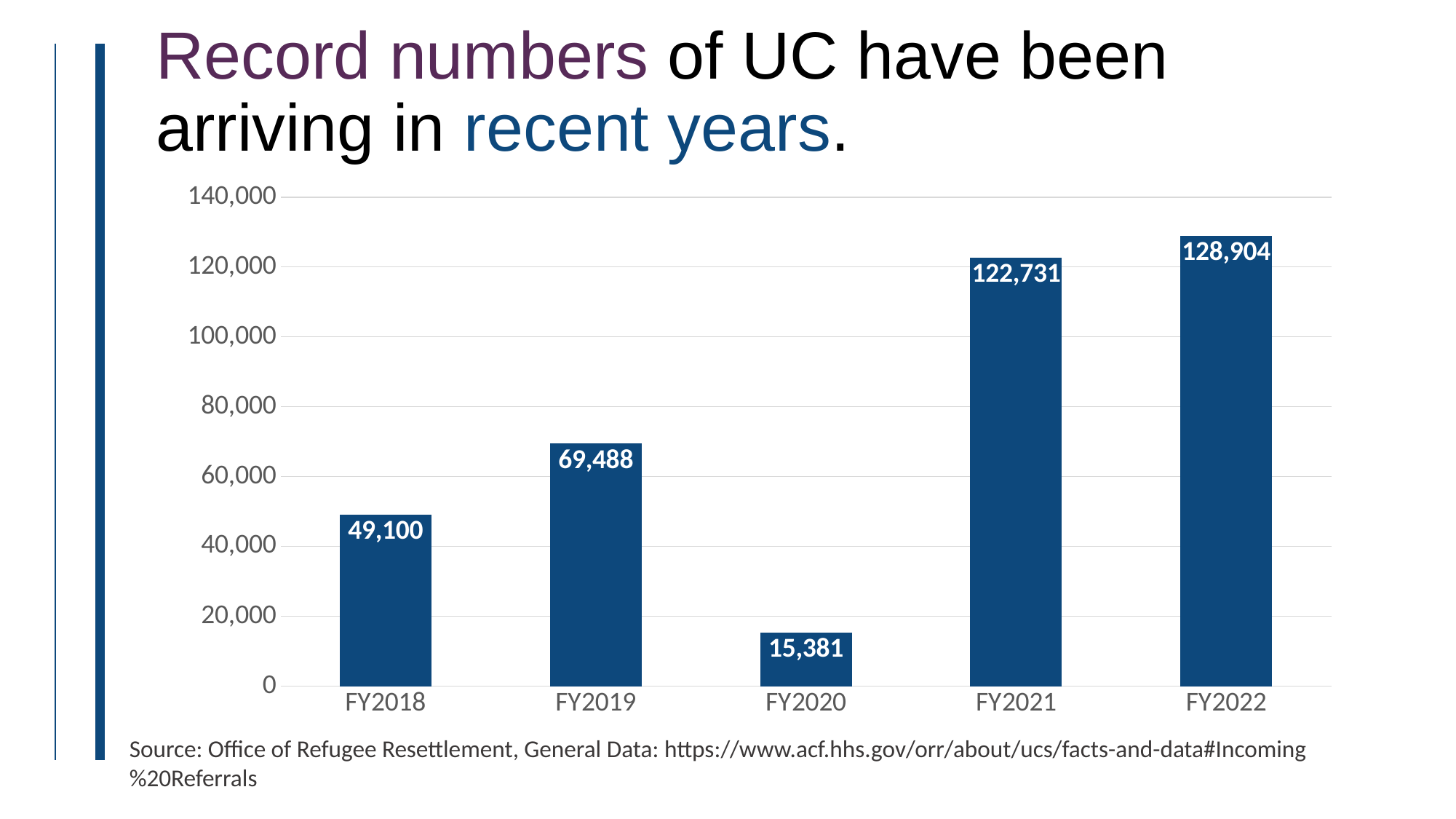

# Record numbers of UC have been arriving in recent years.

### Chart

| Category | REFERRALS |
|---|---|
| FY2018 | 49100.0 |
| FY2019 | 69488.0 |
| FY2020 | 15381.0 |
| FY2021 | 122731.0 |
| FY2022 | 128904.0 |
Source: Office of Refugee Resettlement, General Data: https://www.acf.hhs.gov/orr/about/ucs/facts-and-data#Incoming%20Referrals